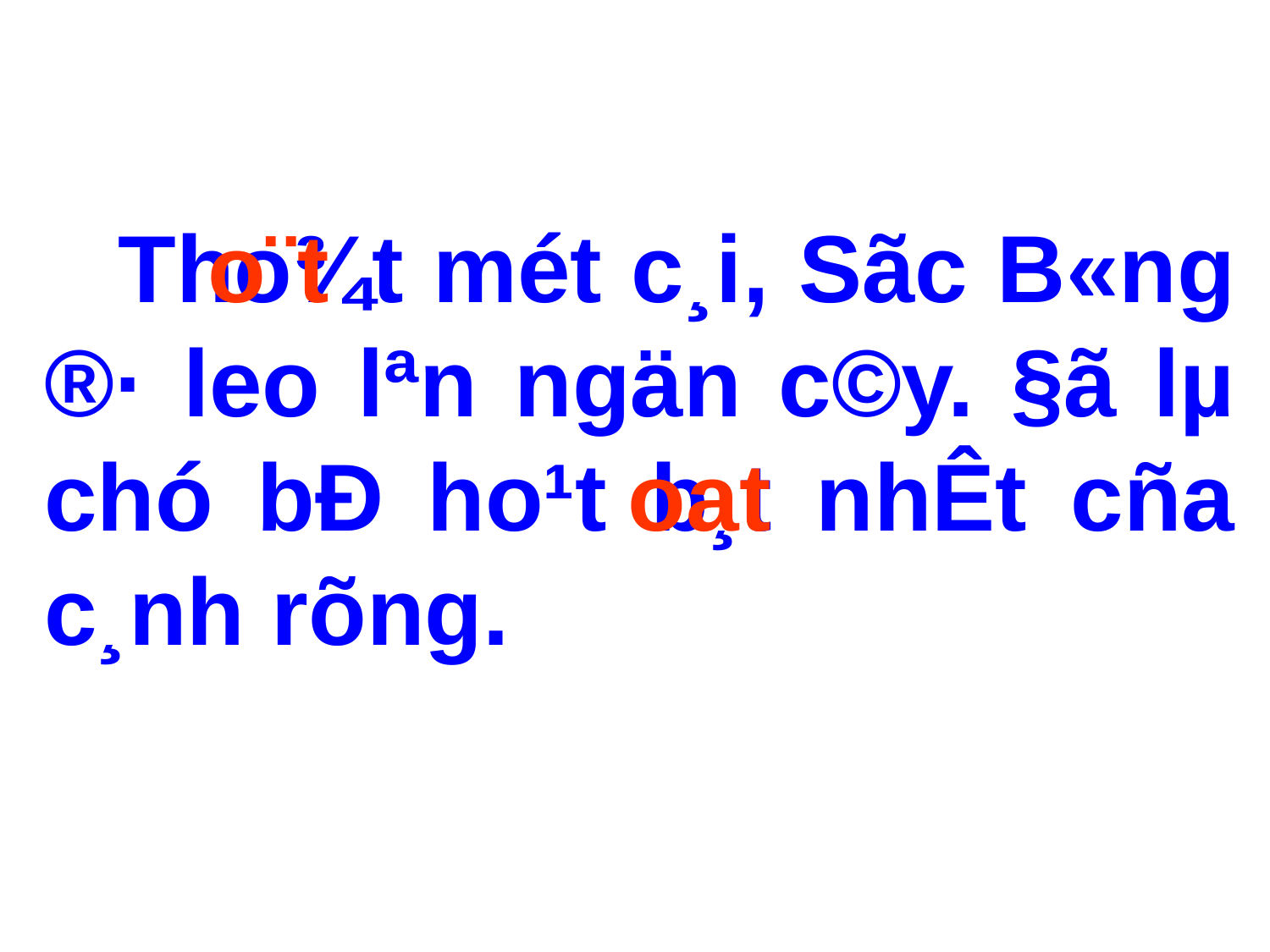

Tho¾t mét c¸i, Sãc B«ng ®· leo lªn ngän c©y. §ã lµ chó bÐ ho¹t b¸t nhÊt cña c¸nh rõng.
o¨t
oat